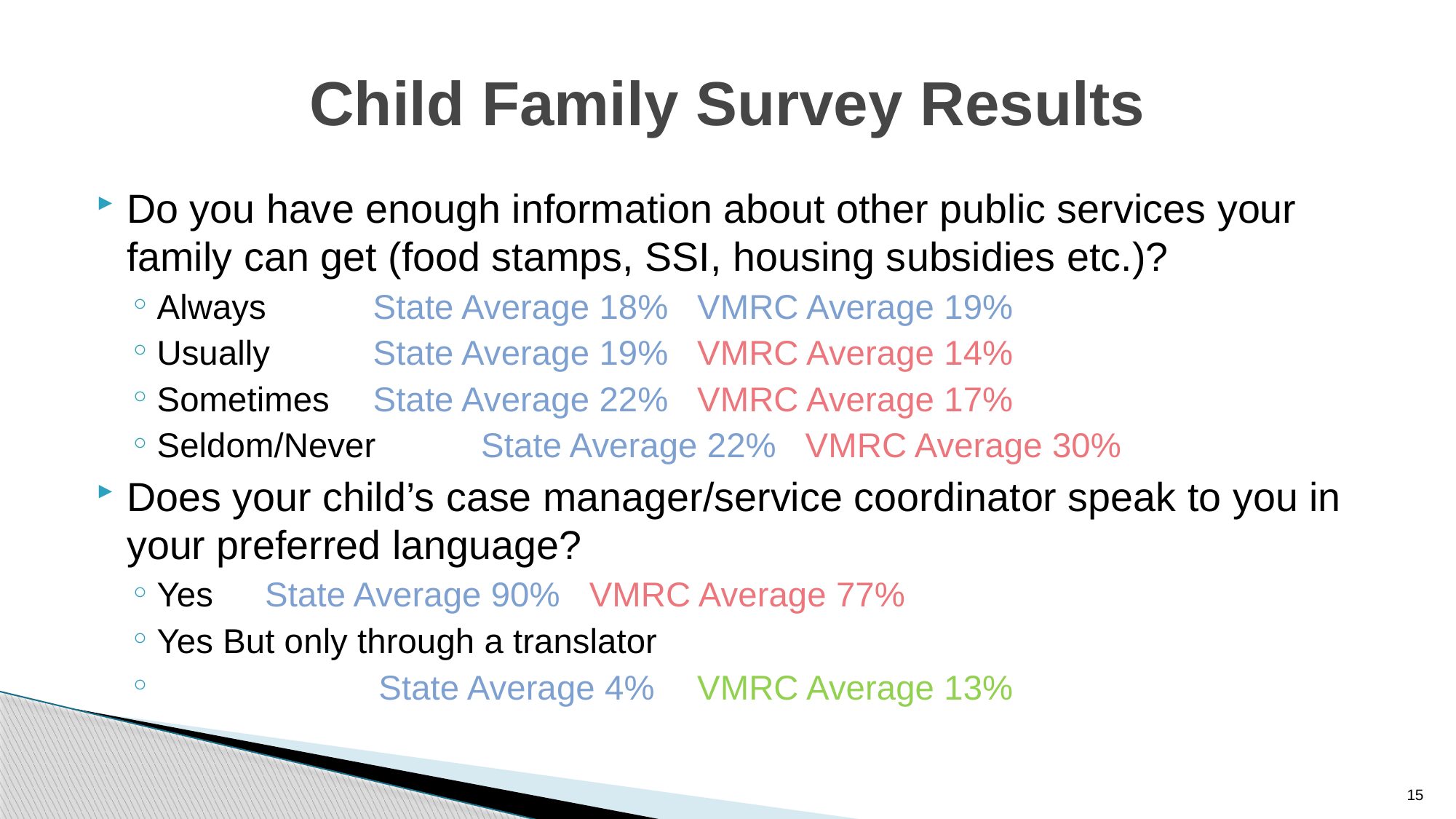

# Child Family Survey Results
Do you have enough information about other public services your family can get (food stamps, SSI, housing subsidies etc.)?
Always		State Average 18%		VMRC Average 19%
Usually		State Average 19%		VMRC Average 14%
Sometimes 	State Average 22%		VMRC Average 17%
Seldom/Never	State Average 22%		VMRC Average 30%
Does your child’s case manager/service coordinator speak to you in your preferred language?
Yes 		State Average 90%		VMRC Average 77%
Yes But only through a translator
                       State Average 4% 		VMRC Average 13%
15